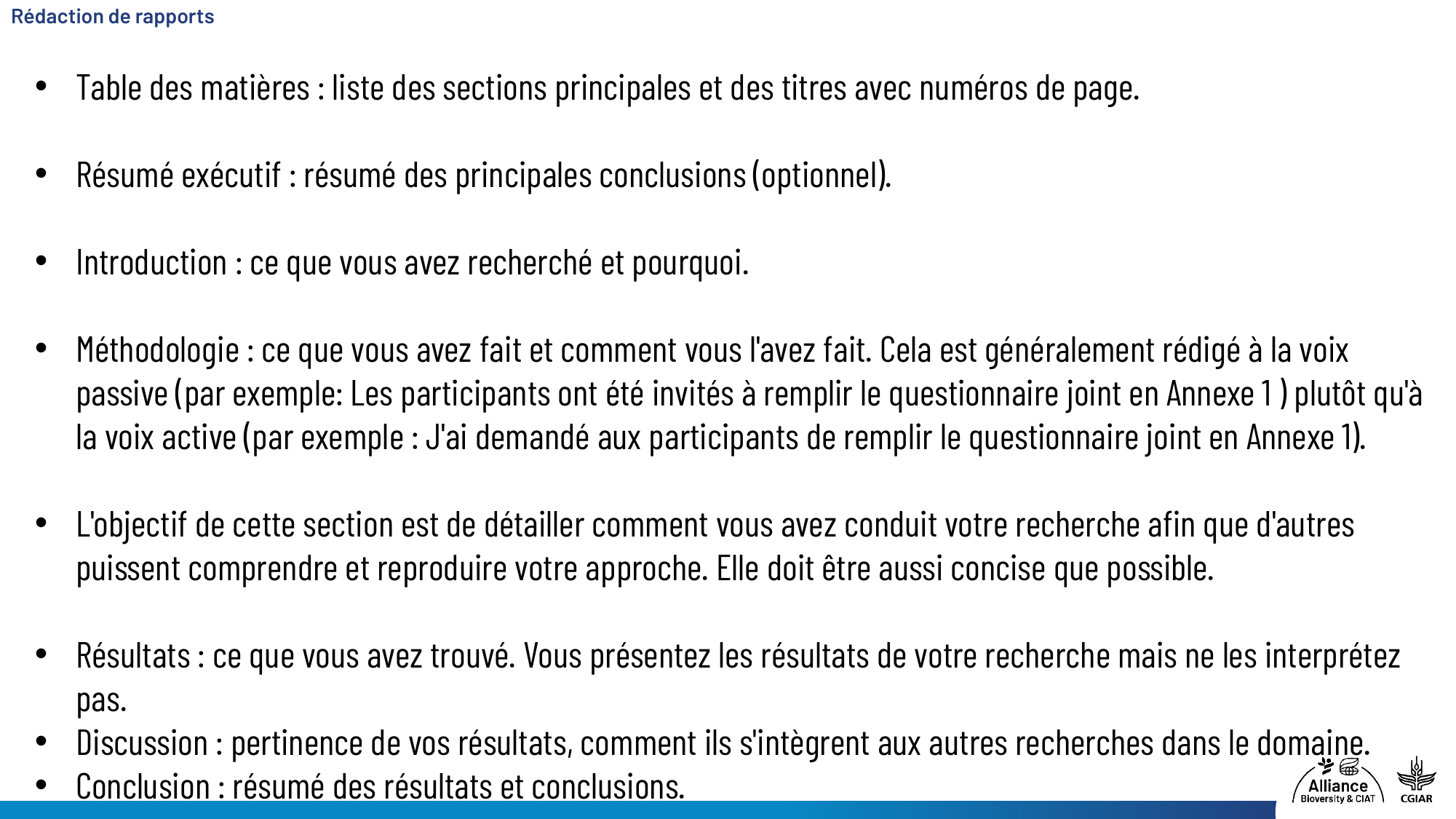

# Rédaction de rapports
Table des matières : liste des sections principales et des titres avec numéros de page.

Résumé exécutif : résumé des principales conclusions (optionnel).

Introduction : ce que vous avez recherché et pourquoi.

Méthodologie : ce que vous avez fait et comment vous l'avez fait. Cela est généralement rédigé à la voix passive (par exemple: Les participants ont été invités à remplir le questionnaire joint en Annexe 1 ) plutôt qu'à la voix active (par exemple : J'ai demandé aux participants de remplir le questionnaire joint en Annexe 1).

L'objectif de cette section est de détailler comment vous avez conduit votre recherche afin que d'autres puissent comprendre et reproduire votre approche. Elle doit être aussi concise que possible.

Résultats : ce que vous avez trouvé. Vous présentez les résultats de votre recherche mais ne les interprétez pas.
Discussion : pertinence de vos résultats, comment ils s'intègrent aux autres recherches dans le domaine.
Conclusion : résumé des résultats et conclusions.